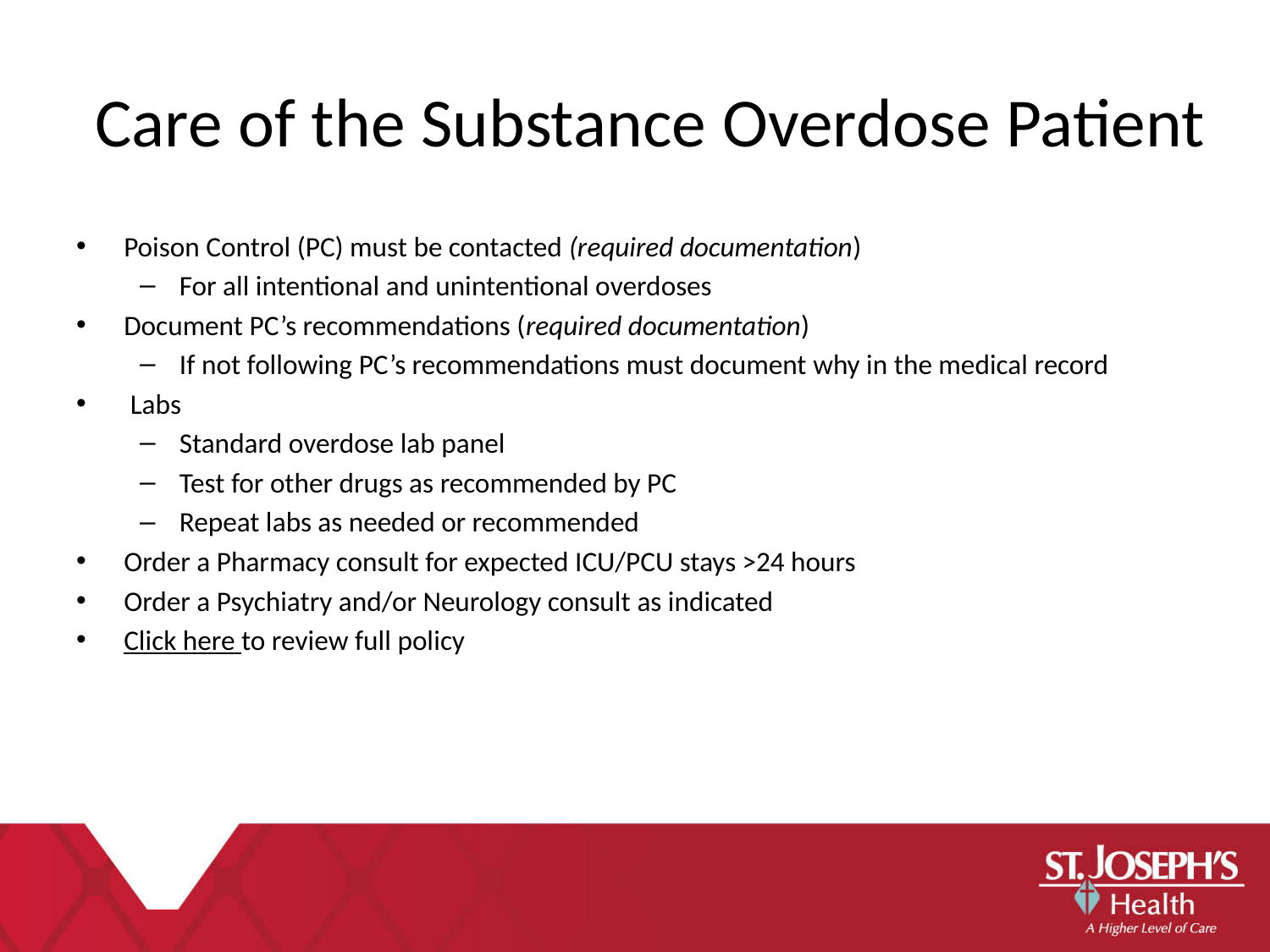

Care of the Substance Overdose Patient
Poison Control (PC) must be contacted (required documentation)
For all intentional and unintentional overdoses
Document PC’s recommendations (required documentation)
If not following PC’s recommendations must document why in the medical record
 Labs
Standard overdose lab panel
Test for other drugs as recommended by PC
Repeat labs as needed or recommended
Order a Pharmacy consult for expected ICU/PCU stays >24 hours
Order a Psychiatry and/or Neurology consult as indicated
Click here to review full policy